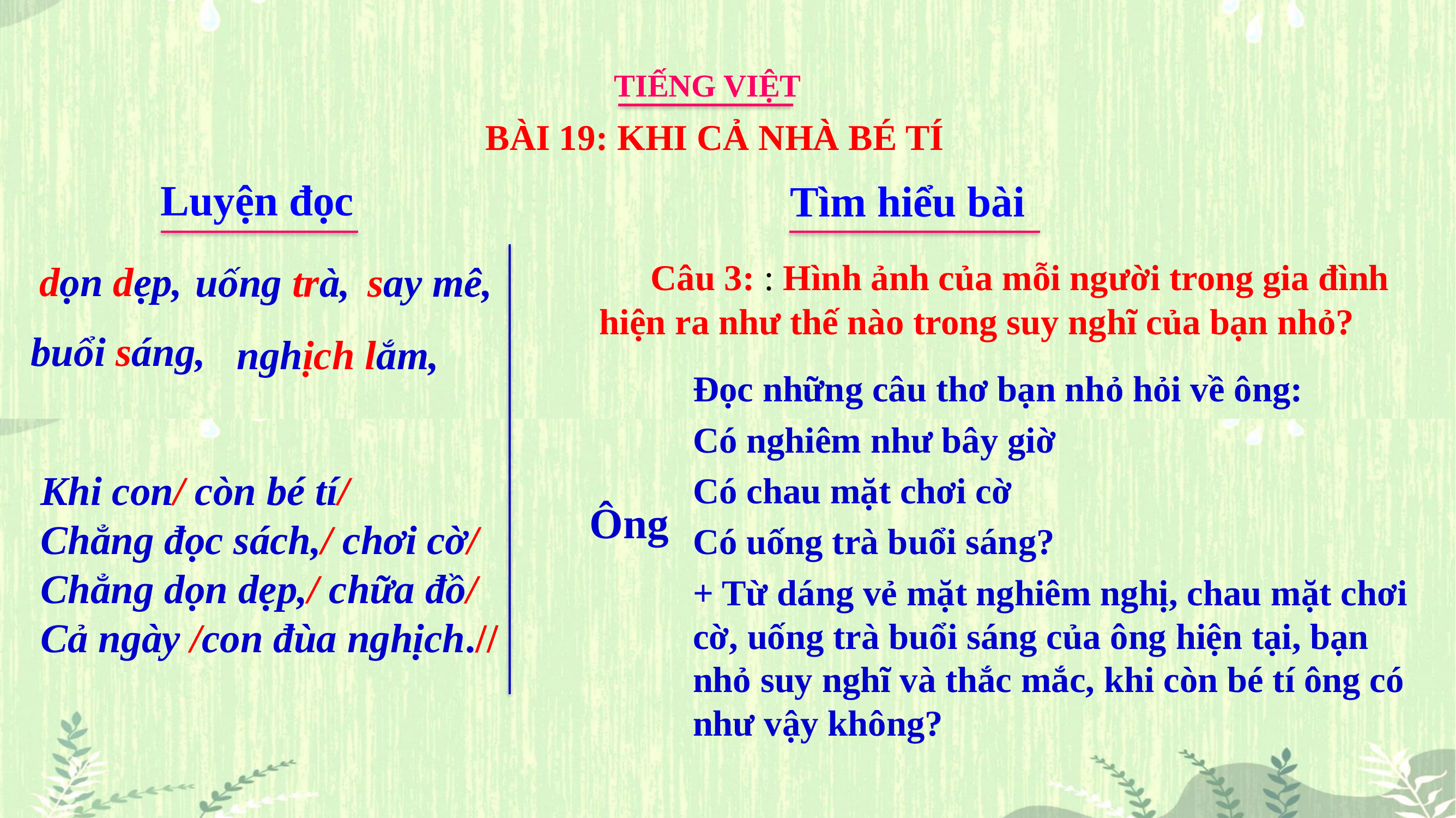

TIẾNG VIỆT
BÀI 19: KHI CẢ NHÀ BÉ TÍ
Luyện đọc
Tìm hiểu bài
     Câu 3: : Hình ảnh của mỗi người trong gia đình hiện ra như thế nào trong suy nghĩ của bạn nhỏ?
dọn dẹp,
uống trà,
say mê,

buổi sáng,
nghịch lắm,

Đọc những câu thơ bạn nhỏ hỏi về ông:
Có nghiêm như bây giờ
Có chau mặt chơi cờ
Có uống trà buổi sáng?
+ Từ dáng vẻ mặt nghiêm nghị, chau mặt chơi cờ, uống trà buổi sáng của ông hiện tại, bạn nhỏ suy nghĩ và thắc mắc, khi còn bé tí ông có như vậy không?
Khi con/ còn bé tí/
Chẳng đọc sách,/ chơi cờ/
Chẳng dọn dẹp,/ chữa đồ/
Cả ngày /con đùa nghịch.//
Ông